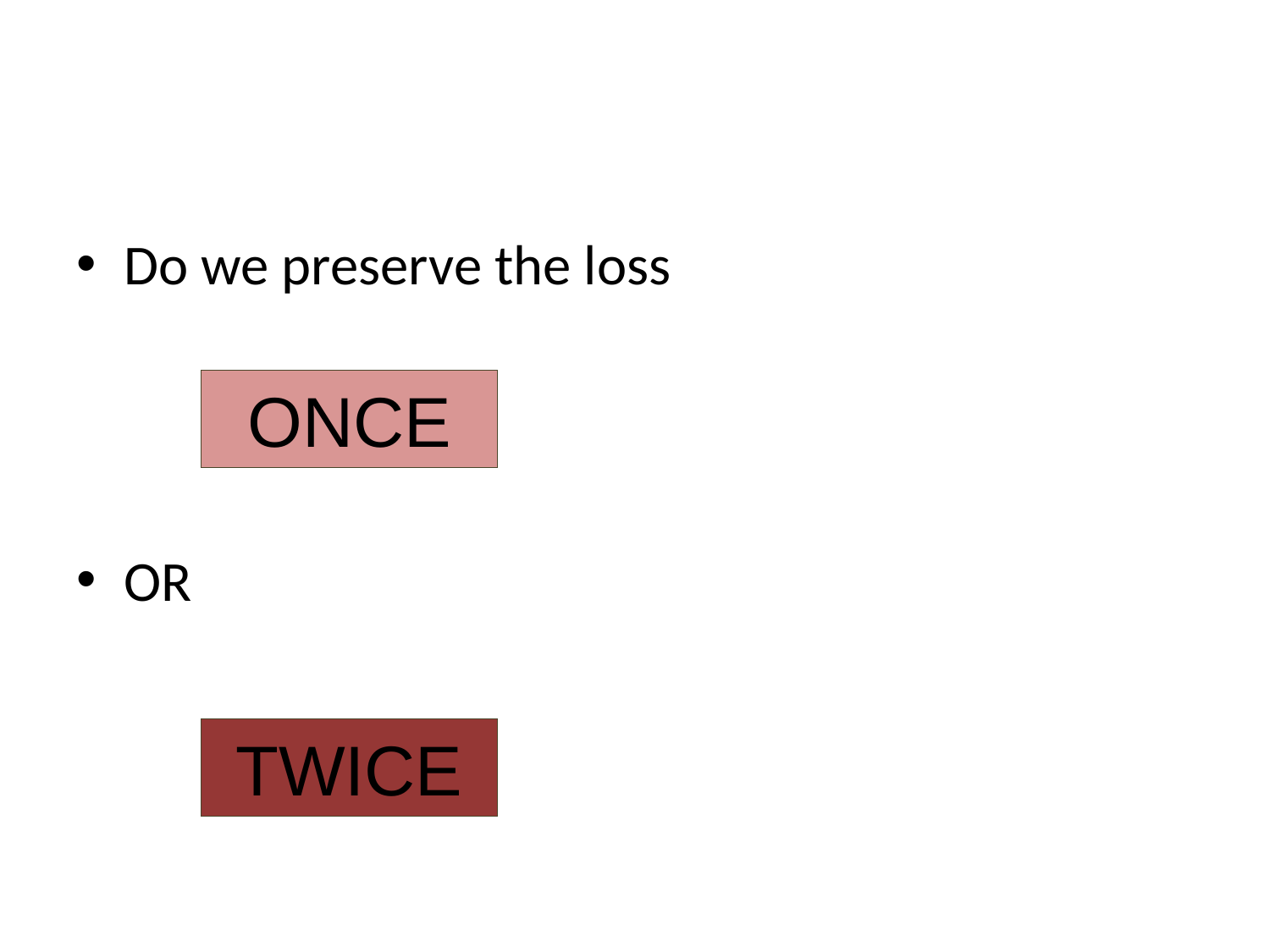

#
Do we preserve the loss

OR
ONCE
TWICE